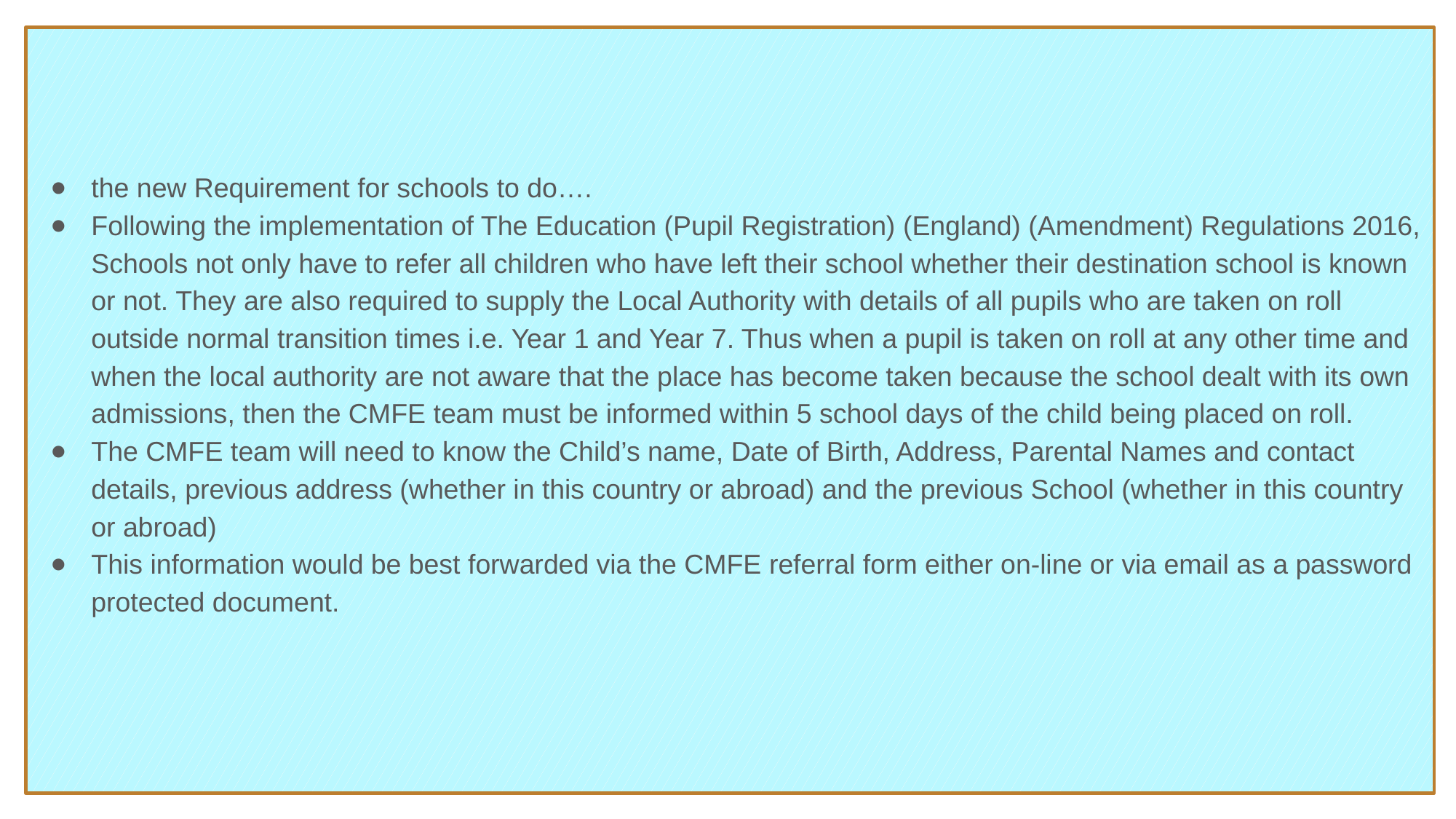

the new Requirement for schools to do….
Following the implementation of The Education (Pupil Registration) (England) (Amendment) Regulations 2016, Schools not only have to refer all children who have left their school whether their destination school is known or not. They are also required to supply the Local Authority with details of all pupils who are taken on roll outside normal transition times i.e. Year 1 and Year 7. Thus when a pupil is taken on roll at any other time and when the local authority are not aware that the place has become taken because the school dealt with its own admissions, then the CMFE team must be informed within 5 school days of the child being placed on roll.
The CMFE team will need to know the Child’s name, Date of Birth, Address, Parental Names and contact details, previous address (whether in this country or abroad) and the previous School (whether in this country or abroad)
This information would be best forwarded via the CMFE referral form either on-line or via email as a password protected document.